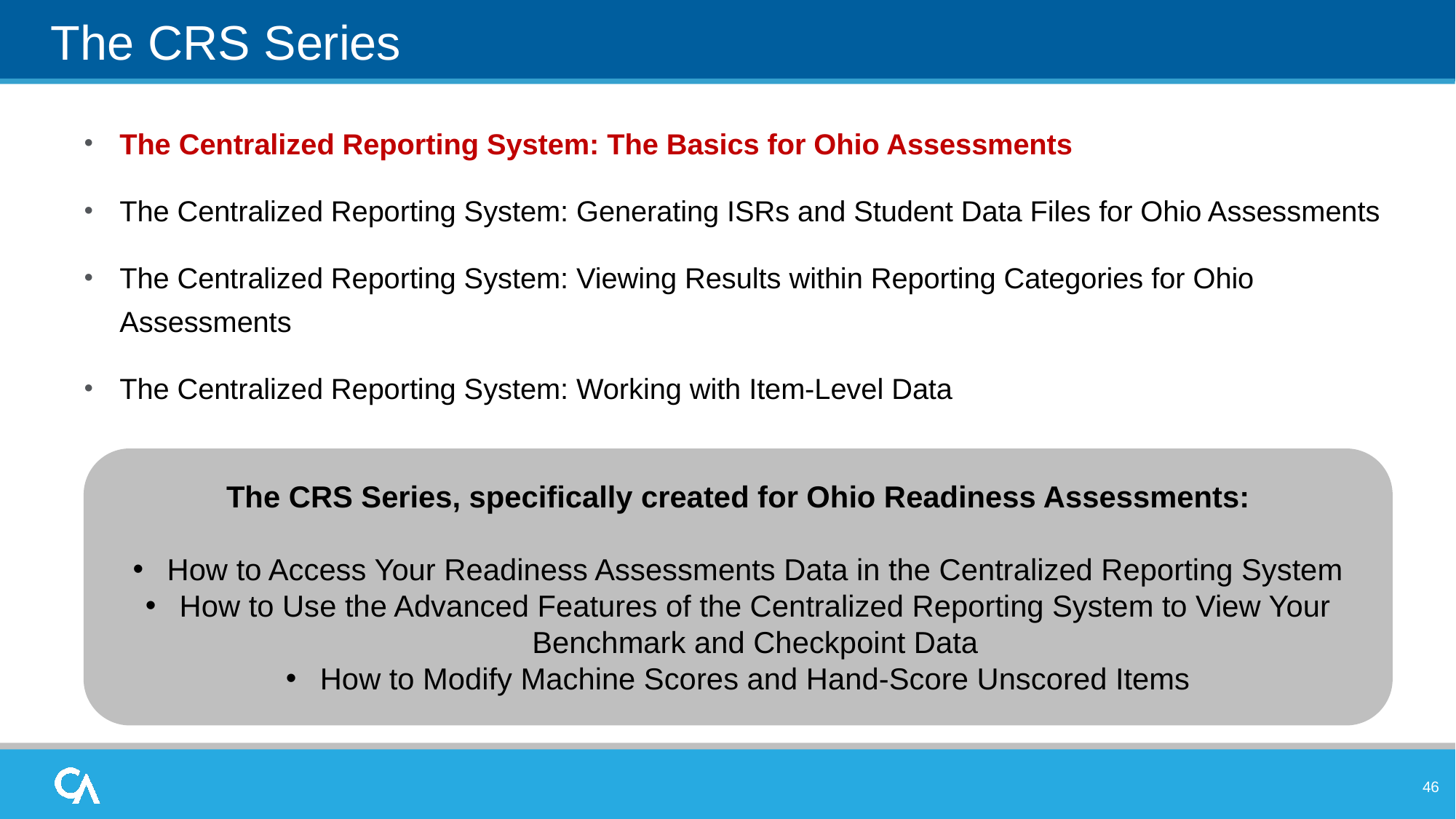

# The CRS Series
The Centralized Reporting System: The Basics for Ohio Assessments
The Centralized Reporting System: Generating ISRs and Student Data Files for Ohio Assessments
The Centralized Reporting System: Viewing Results within Reporting Categories for Ohio Assessments
The Centralized Reporting System: Working with Item-Level Data
The CRS Series, specifically created for Ohio Readiness Assessments:

How to Access Your Readiness Assessments Data in the Centralized Reporting System
How to Use the Advanced Features of the Centralized Reporting System to View Your Benchmark and Checkpoint Data
How to Modify Machine Scores and Hand-Score Unscored Items
46